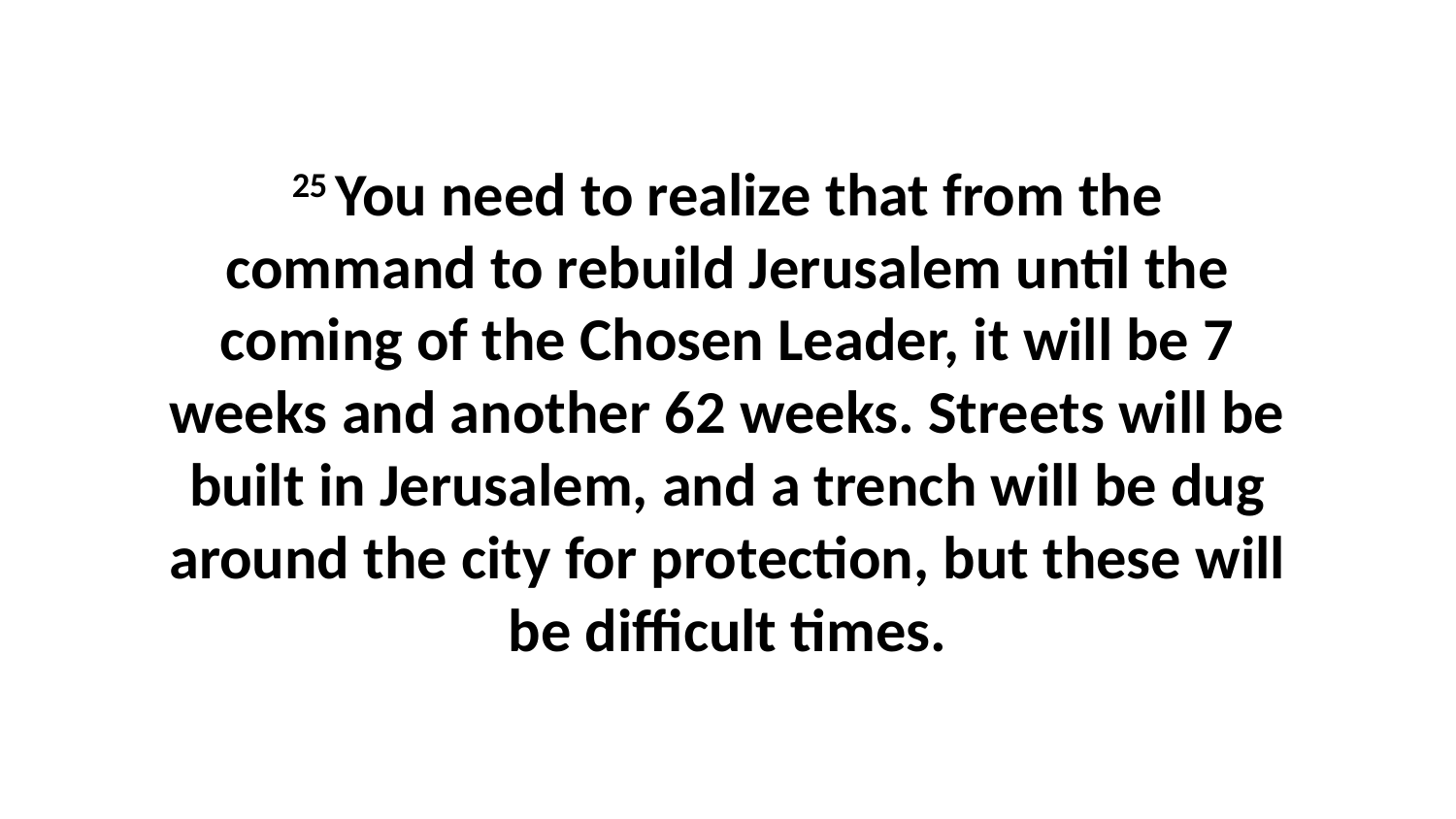

25 You need to realize that from the command to rebuild Jerusalem until the coming of the Chosen Leader, it will be 7 weeks and another 62 weeks. Streets will be built in Jerusalem, and a trench will be dug around the city for protection, but these will be difficult times.